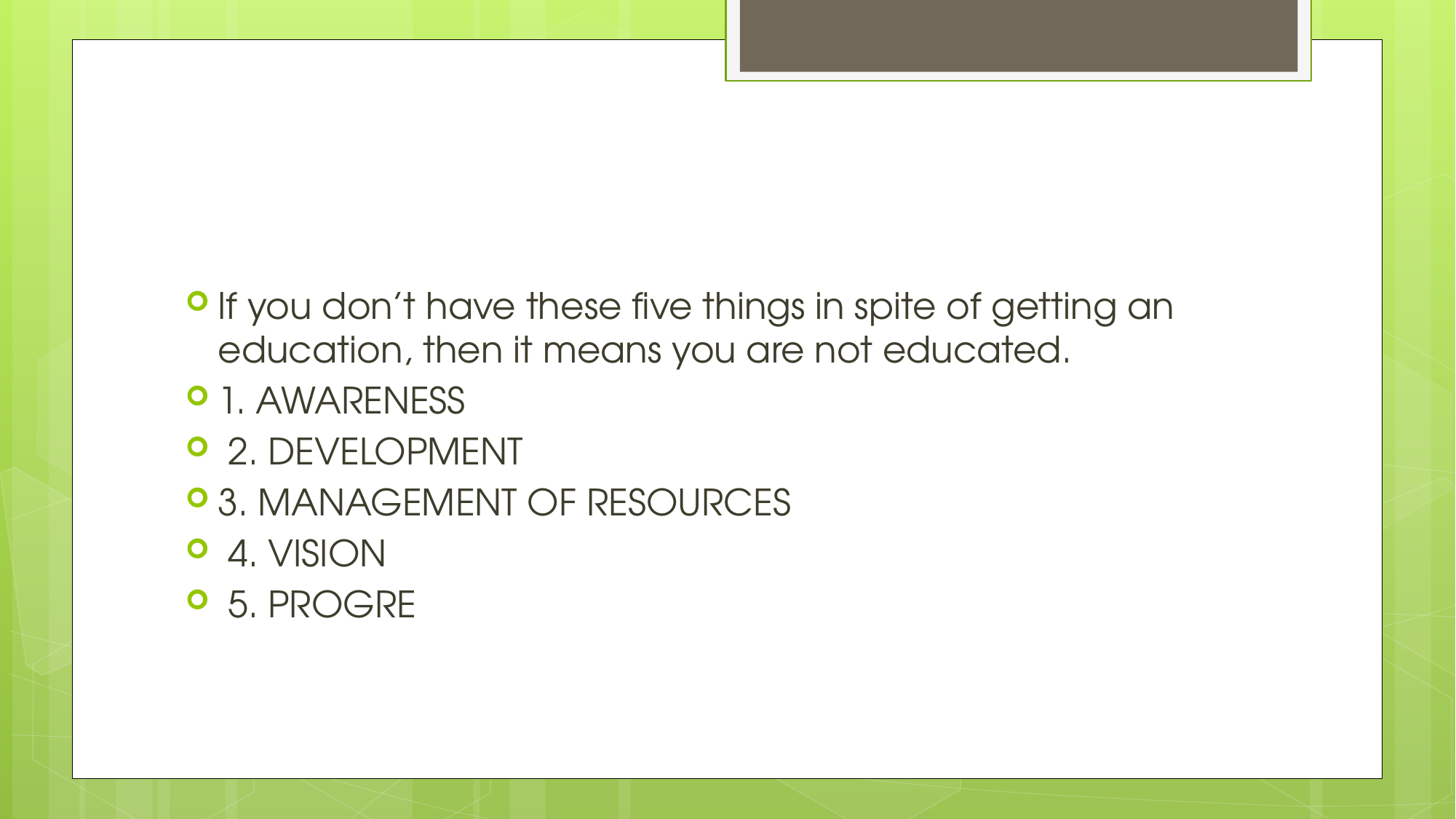

#
If you don’t have these five things in spite of getting an education, then it means you are not educated.
1. AWARENESS
 2. DEVELOPMENT
3. MANAGEMENT OF RESOURCES
 4. VISION
 5. PROGRE